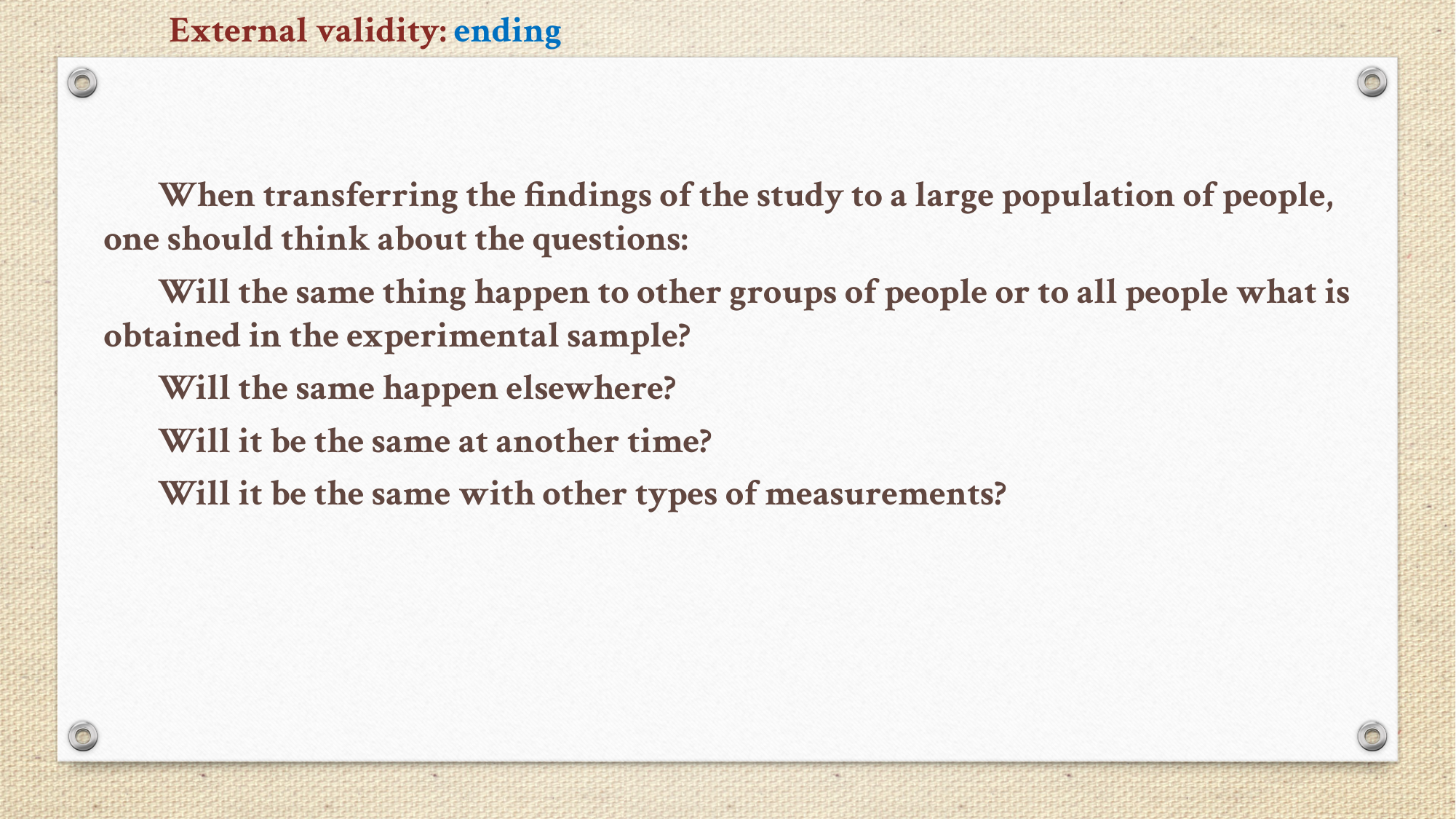

External validity: ending
When transferring the findings of the study to a large population of people, one should think about the questions:
Will the same thing happen to other groups of people or to all people what is obtained in the experimental sample?
Will the same happen elsewhere?
Will it be the same at another time?
Will it be the same with other types of measurements?